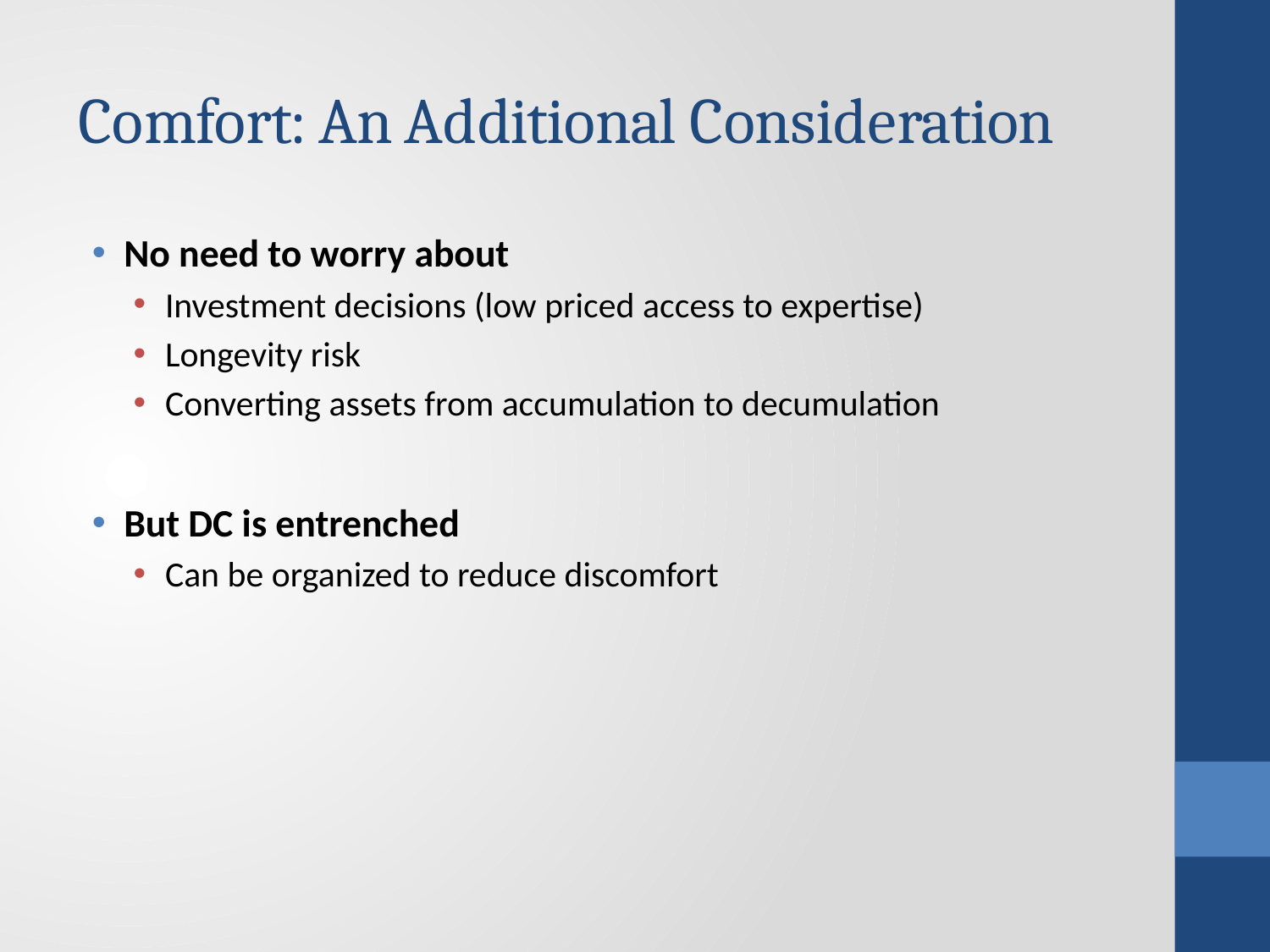

# Comfort: An Additional Consideration
No need to worry about
Investment decisions (low priced access to expertise)
Longevity risk
Converting assets from accumulation to decumulation

But DC is entrenched
Can be organized to reduce discomfort